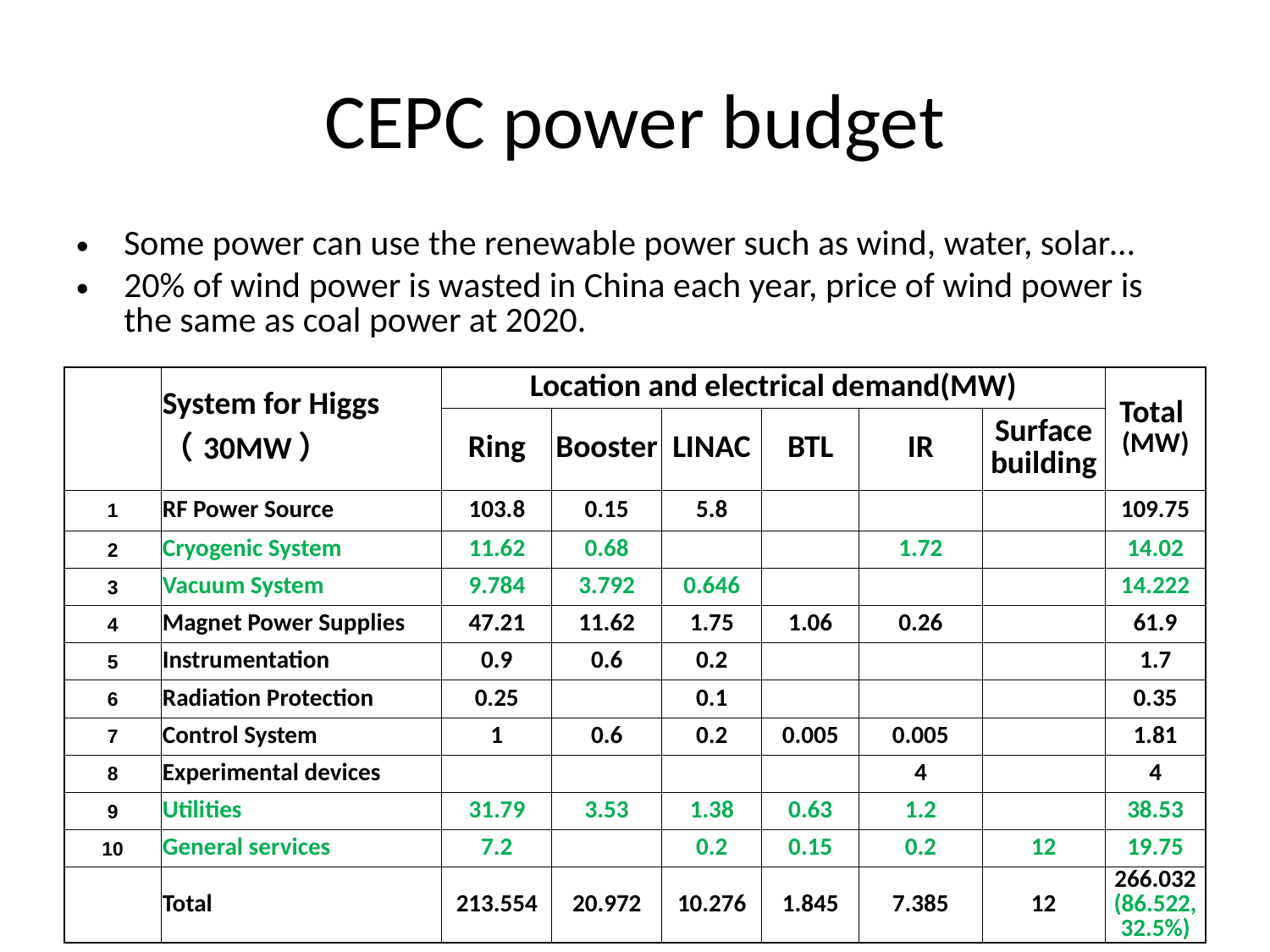

# CEPC power budget
Some power can use the renewable power such as wind, water, solar…
20% of wind power is wasted in China each year, price of wind power is the same as coal power at 2020.
|  | System for Higgs （30MW） | Location and electrical demand(MW) |  |  |  |  |  | Total (MW) |
| --- | --- | --- | --- | --- | --- | --- | --- | --- |
|  |  | Ring | Booster | LINAC | BTL | IR | Surface building |  |
| 1 | RF Power Source | 103.8 | 0.15 | 5.8 |  |  |  | 109.75 |
| 2 | Cryogenic System | 11.62 | 0.68 |  |  | 1.72 |  | 14.02 |
| 3 | Vacuum System | 9.784 | 3.792 | 0.646 |  |  |  | 14.222 |
| 4 | Magnet Power Supplies | 47.21 | 11.62 | 1.75 | 1.06 | 0.26 |  | 61.9 |
| 5 | Instrumentation | 0.9 | 0.6 | 0.2 |  |  |  | 1.7 |
| 6 | Radiation Protection | 0.25 |  | 0.1 |  |  |  | 0.35 |
| 7 | Control System | 1 | 0.6 | 0.2 | 0.005 | 0.005 |  | 1.81 |
| 8 | Experimental devices |  |  |  |  | 4 |  | 4 |
| 9 | Utilities | 31.79 | 3.53 | 1.38 | 0.63 | 1.2 |  | 38.53 |
| 10 | General services | 7.2 |  | 0.2 | 0.15 | 0.2 | 12 | 19.75 |
|  | Total | 213.554 | 20.972 | 10.276 | 1.845 | 7.385 | 12 | 266.032 (86.522, 32.5%) |